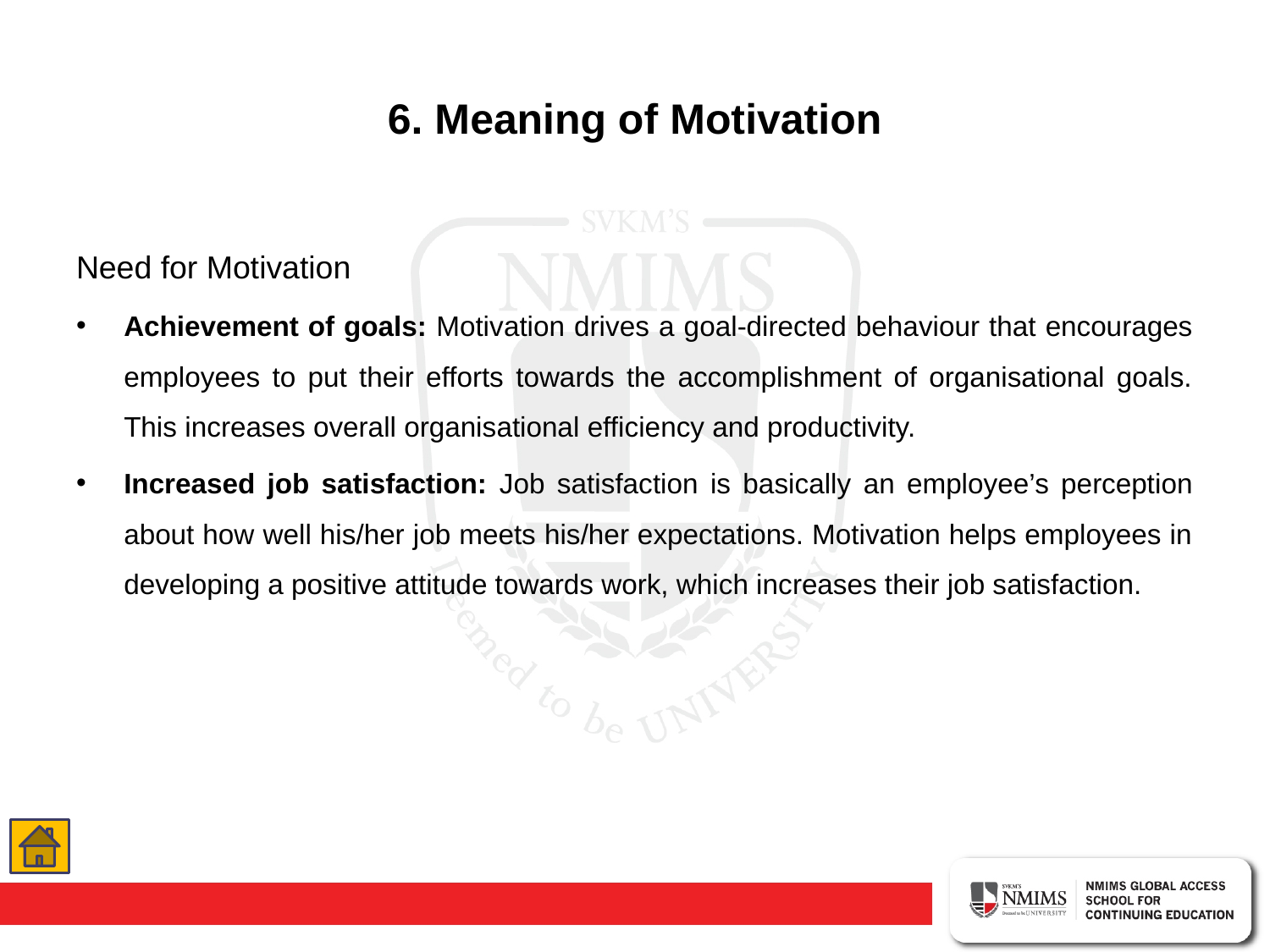

# 6. Meaning of Motivation
Need for Motivation
Achievement of goals: Motivation drives a goal-directed behaviour that encourages employees to put their efforts towards the accomplishment of organisational goals. This increases overall organisational efficiency and productivity.
Increased job satisfaction: Job satisfaction is basically an employee’s perception about how well his/her job meets his/her expectations. Motivation helps employees in developing a positive attitude towards work, which increases their job satisfaction.